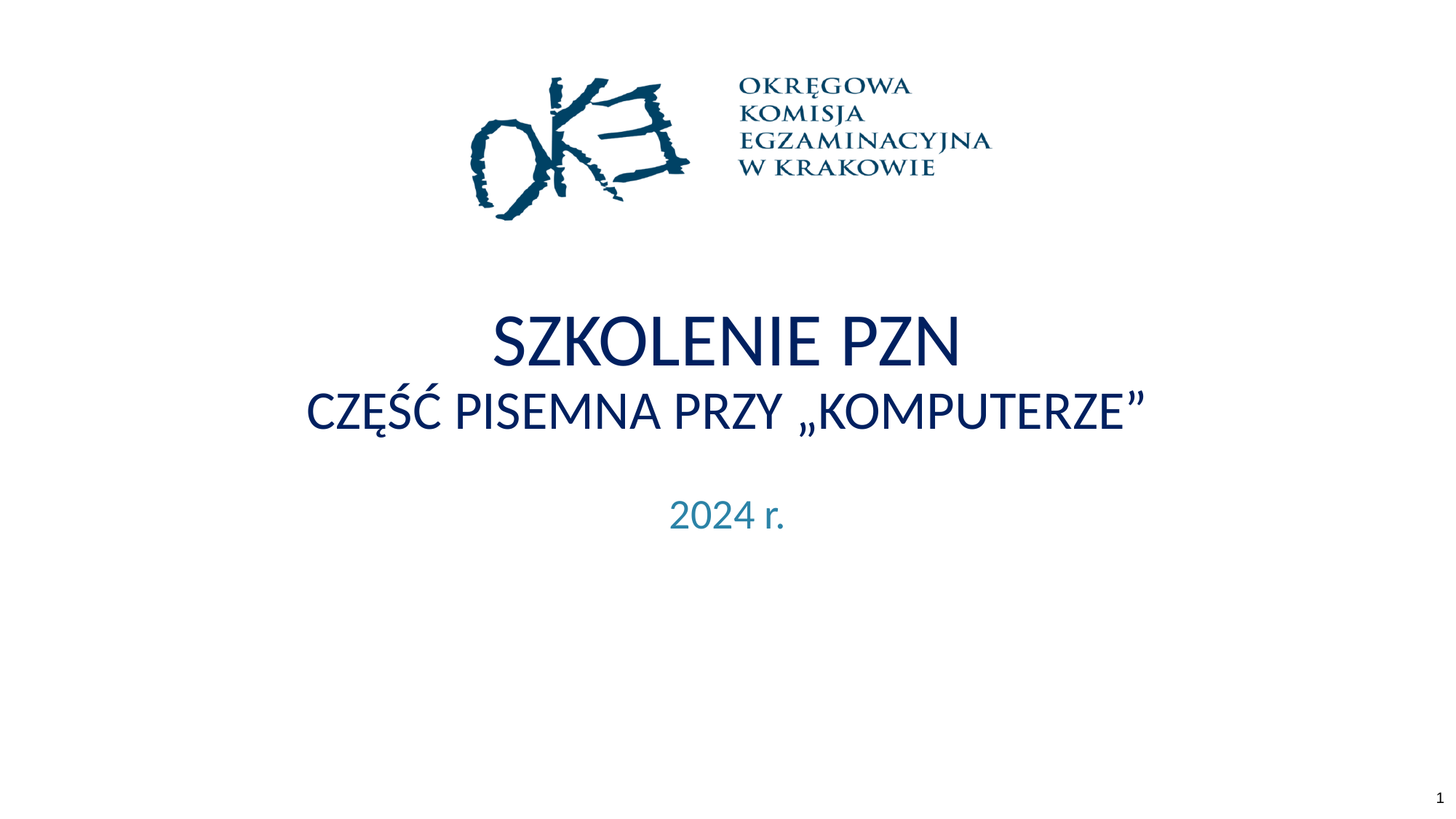

# Szkolenie PZN część pisemna przy „komputerze”
2024 r.
1